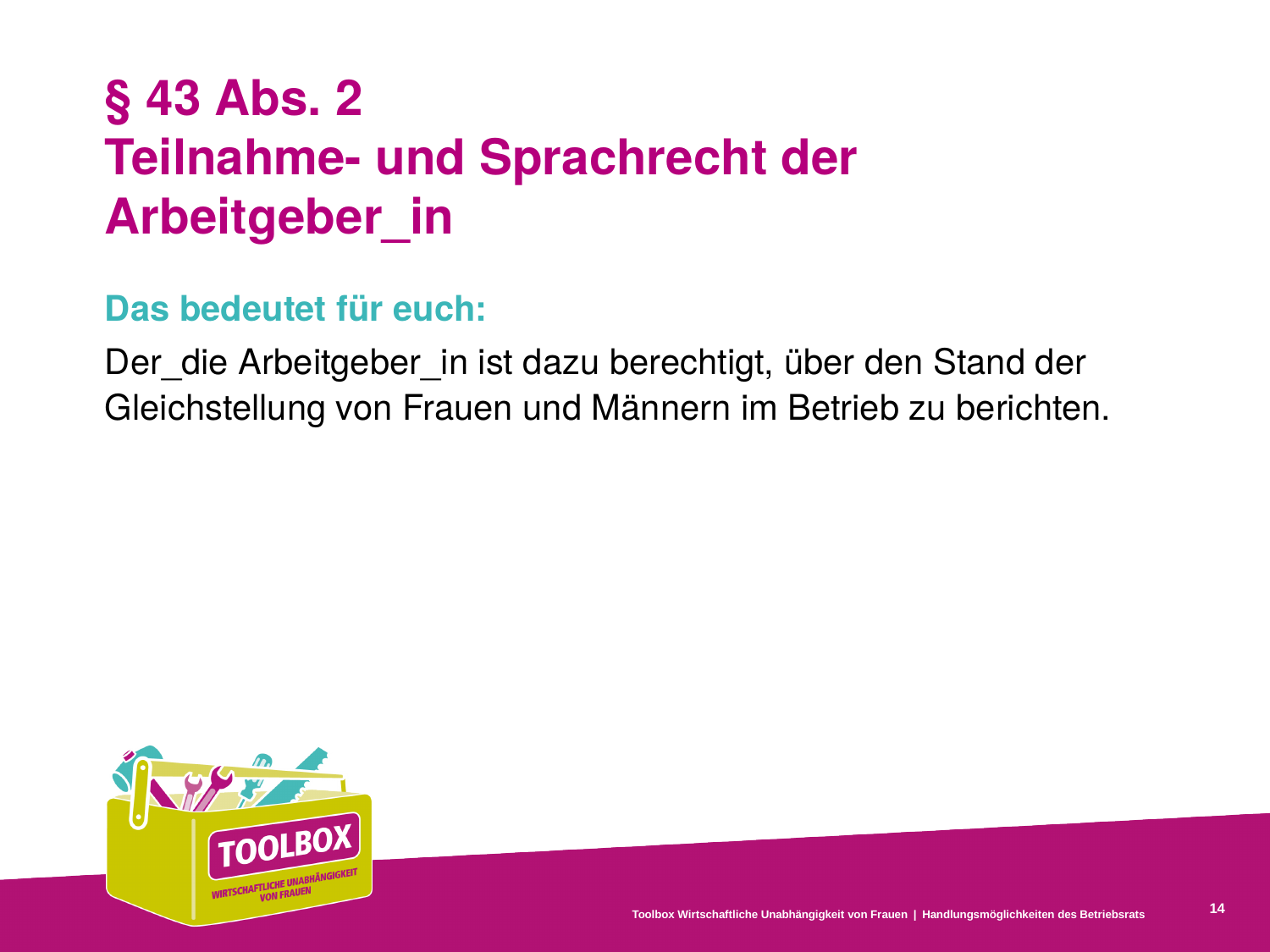

# § 43 Abs. 2 Teilnahme- und Sprachrecht der Arbeitgeber_in
Das bedeutet für euch:
Der_die Arbeitgeber_in ist dazu berechtigt, über den Stand der Gleichstellung von Frauen und Männern im Betrieb zu berichten.

14
Toolbox Wirtschaftliche Unabhängigkeit von Frauen | Handlungsmöglichkeiten des ­Betriebsrats